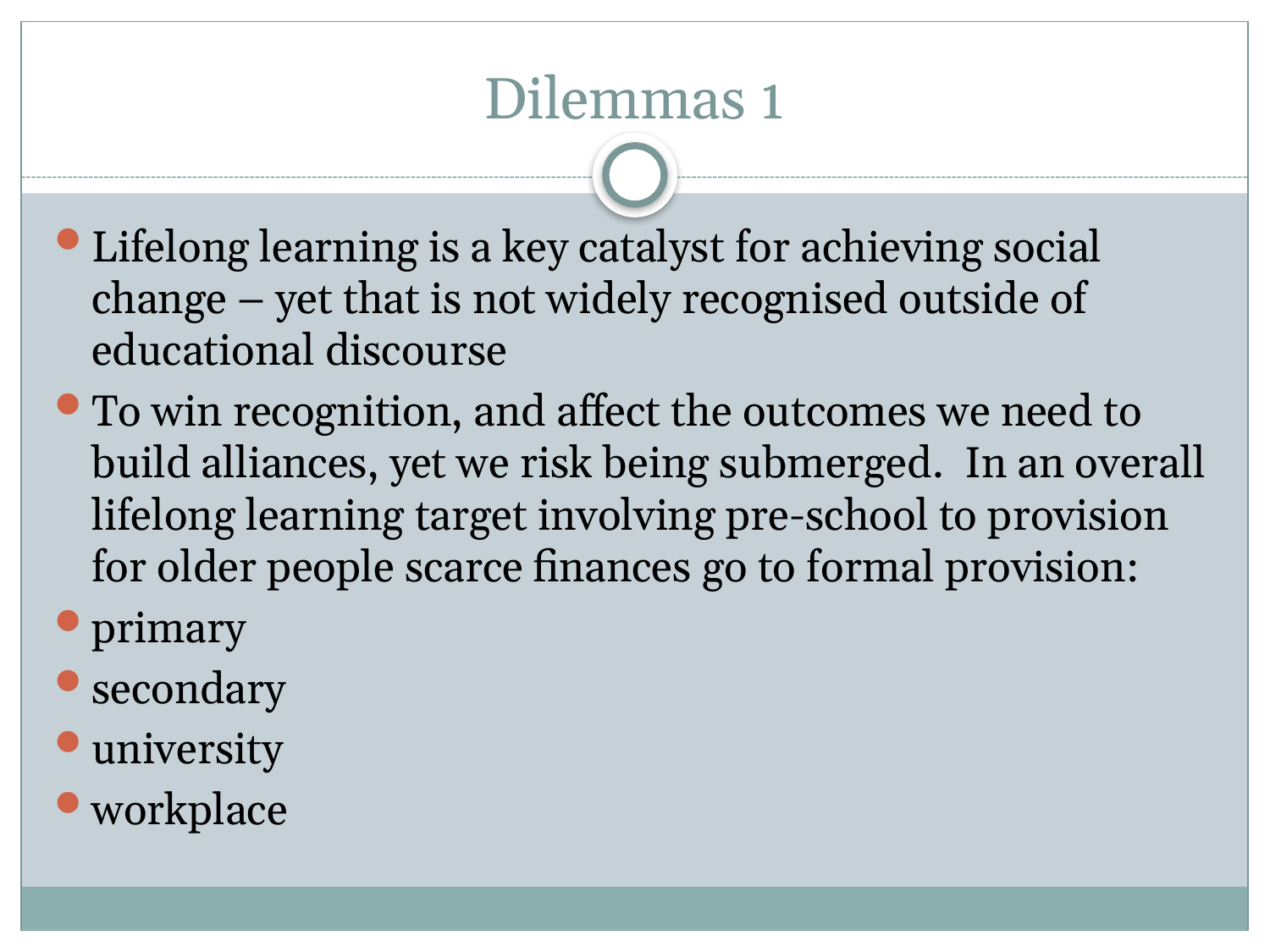

# Dilemmas 1
Lifelong learning is a key catalyst for achieving social change – yet that is not widely recognised outside of educational discourse
To win recognition, and affect the outcomes we need to build alliances, yet we risk being submerged.  In an overall lifelong learning target involving pre-school to provision for older people scarce finances go to formal provision:
primary
secondary
university
workplace